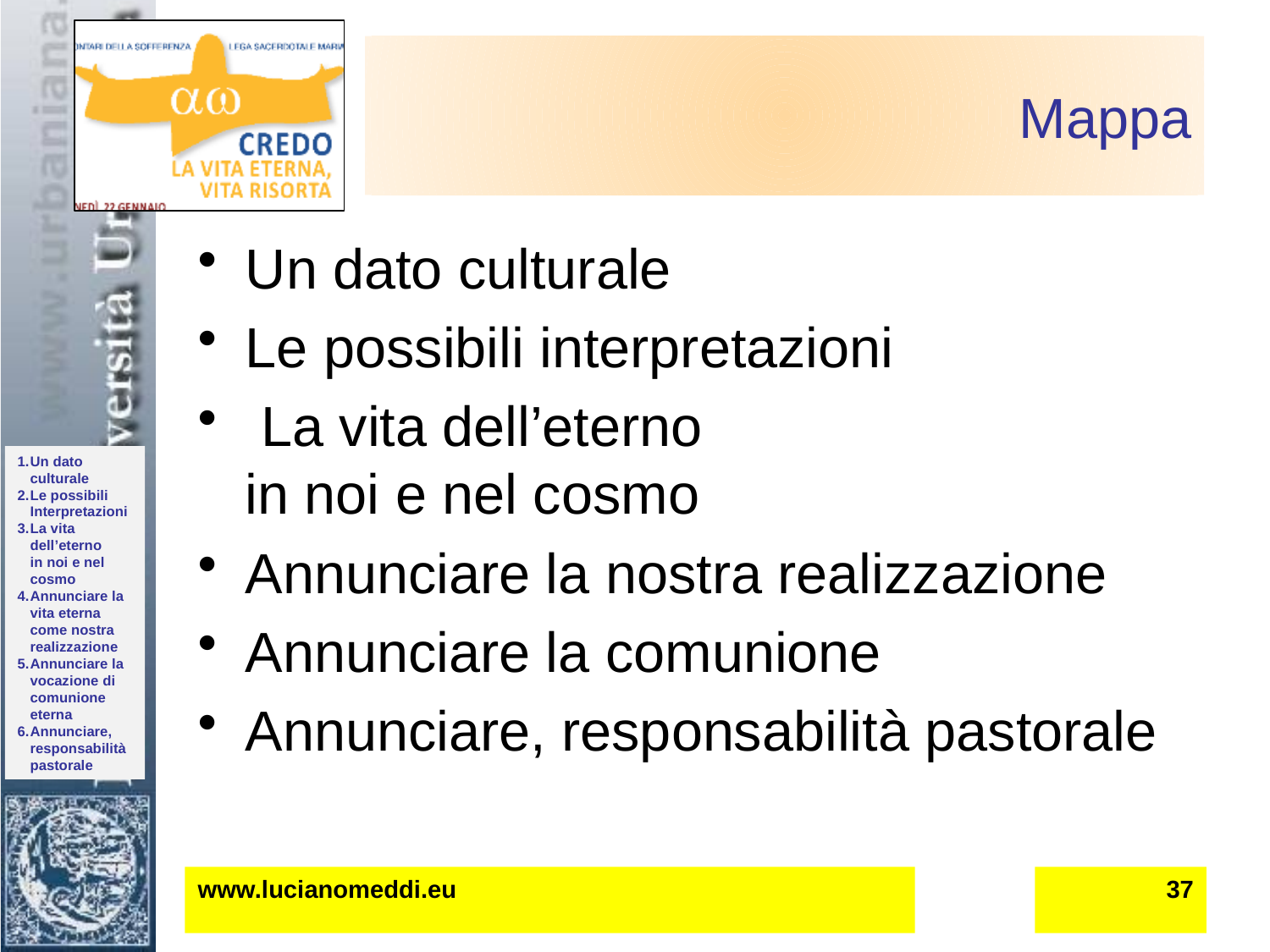

# Mappa
Un dato culturale
Le possibili interpretazioni
 La vita dell’eterno
in noi e nel cosmo
Annunciare la nostra realizzazione
Annunciare la comunione
Annunciare, responsabilità pastorale

www.lucianomeddi.eu
37